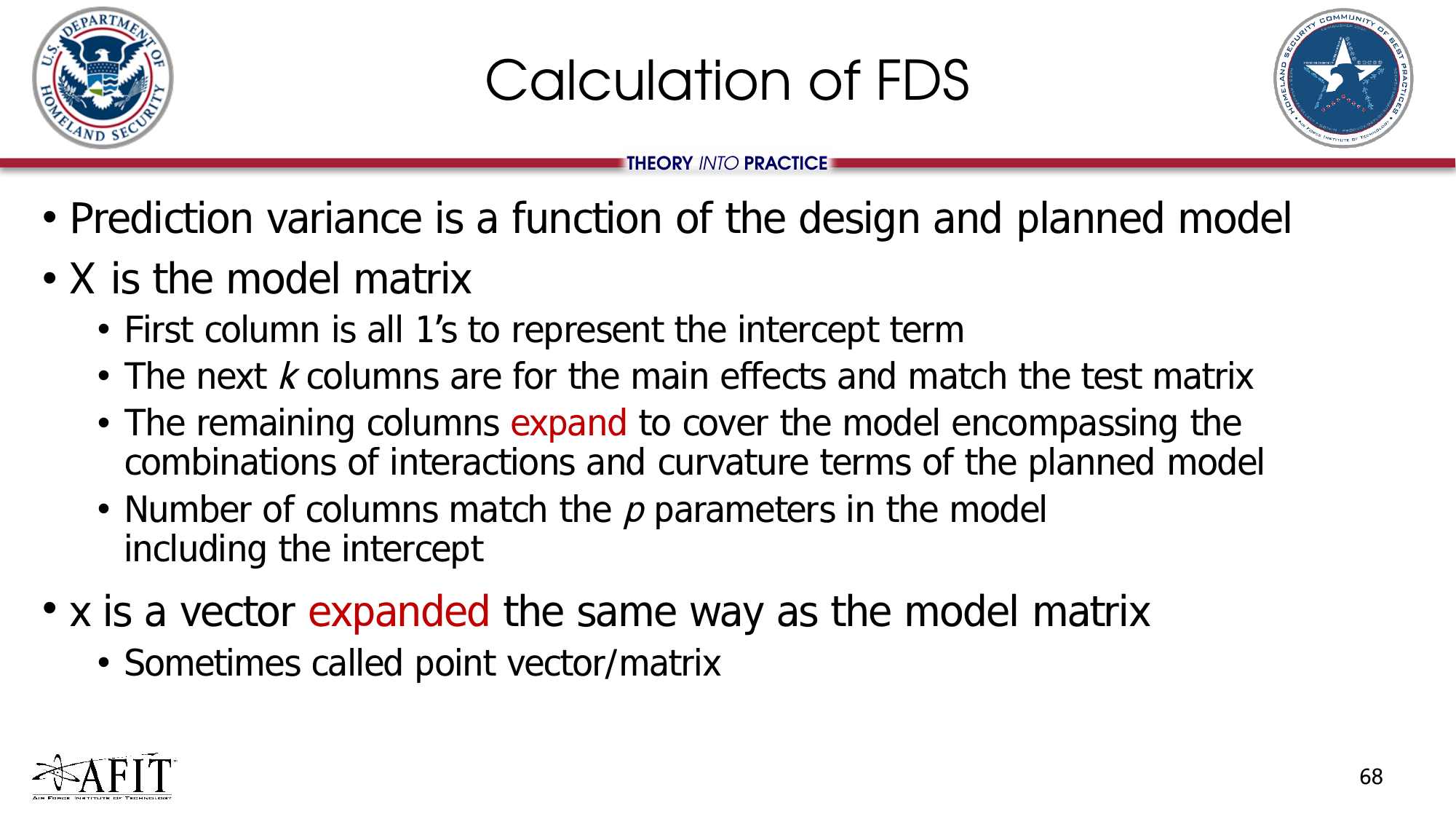

# Calculation of FDS
Prediction variance is a function of the design and planned model
X is the model matrix
First column is all 1’s to represent the intercept term
The next k columns are for the main effects and match the test matrix
The remaining columns expand to cover the model encompassing the combinations of interactions and curvature terms of the planned model
Number of columns match the p parameters in the model
including the intercept
x is a vector expanded the same way as the model matrix
Sometimes called point vector/matrix
68